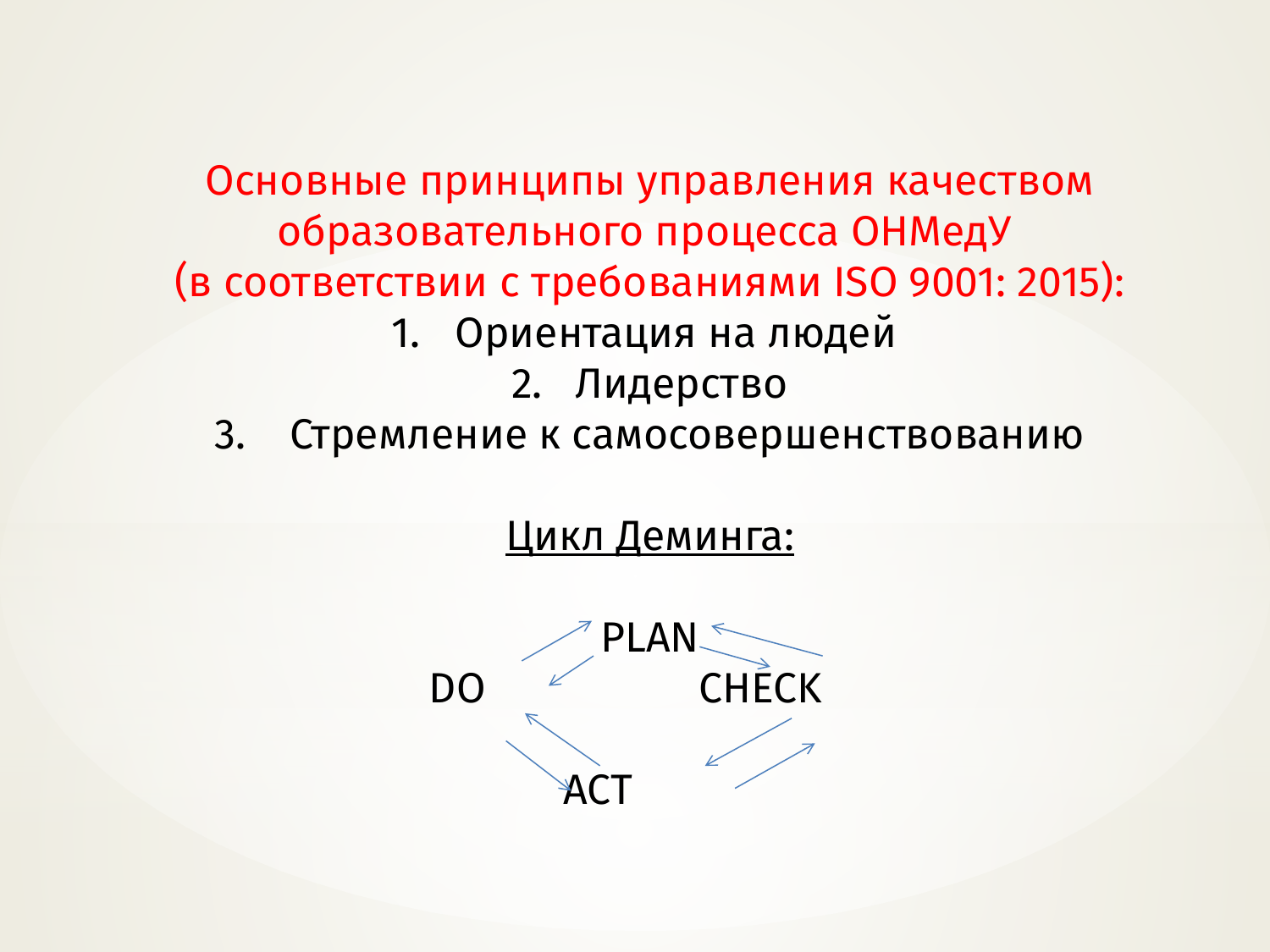

Основные принципы управления качеством образовательного процесса ОНМедУ
(в соответствии с требованиями ISO 9001: 2015):
Ориентация на людей
Лидерство
 Стремление к самосовершенствованию

Цикл Деминга:

PLAN
                          DO                   CHECK

                                      ACT